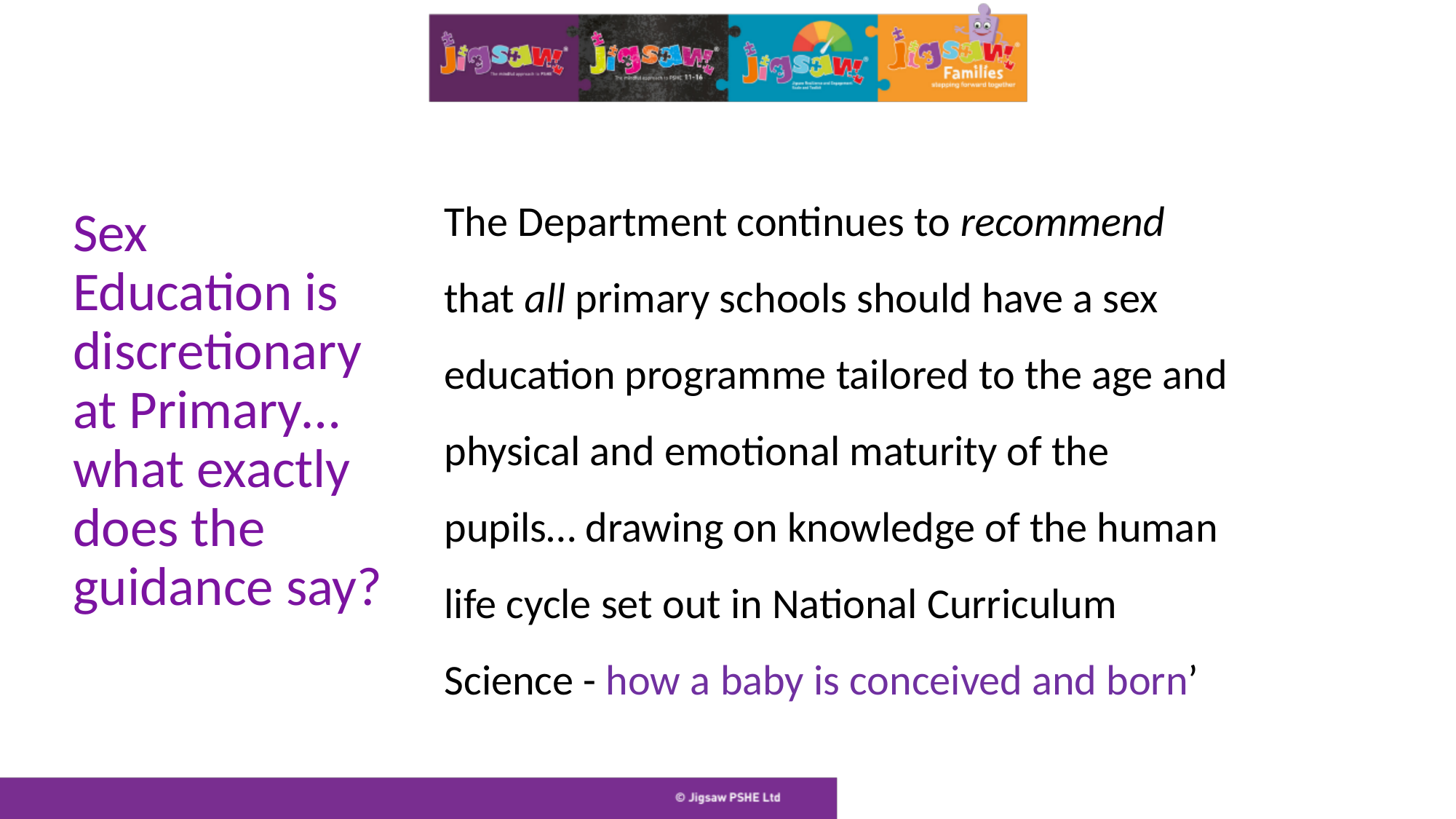

# Sex Education is discretionary at Primary… what exactly does the guidance say?
The Department continues to recommend that all primary schools should have a sex education programme tailored to the age and physical and emotional maturity of the pupils… drawing on knowledge of the human life cycle set out in National Curriculum Science - how a baby is conceived and born’